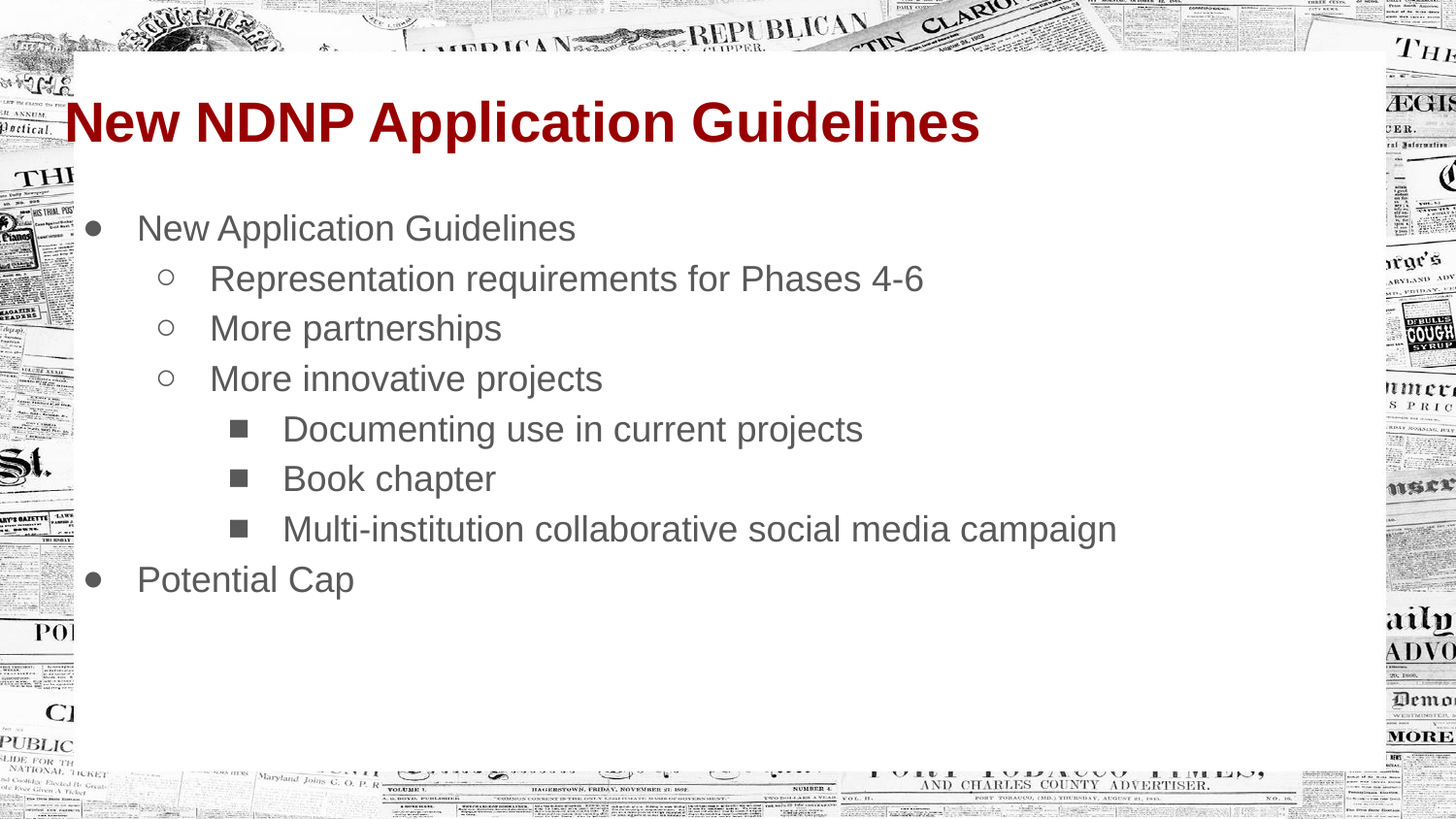

# New NDNP Application Guidelines
New Application Guidelines
Representation requirements for Phases 4-6
More partnerships
More innovative projects
Documenting use in current projects
Book chapter
Multi-institution collaborative social media campaign
Potential Cap